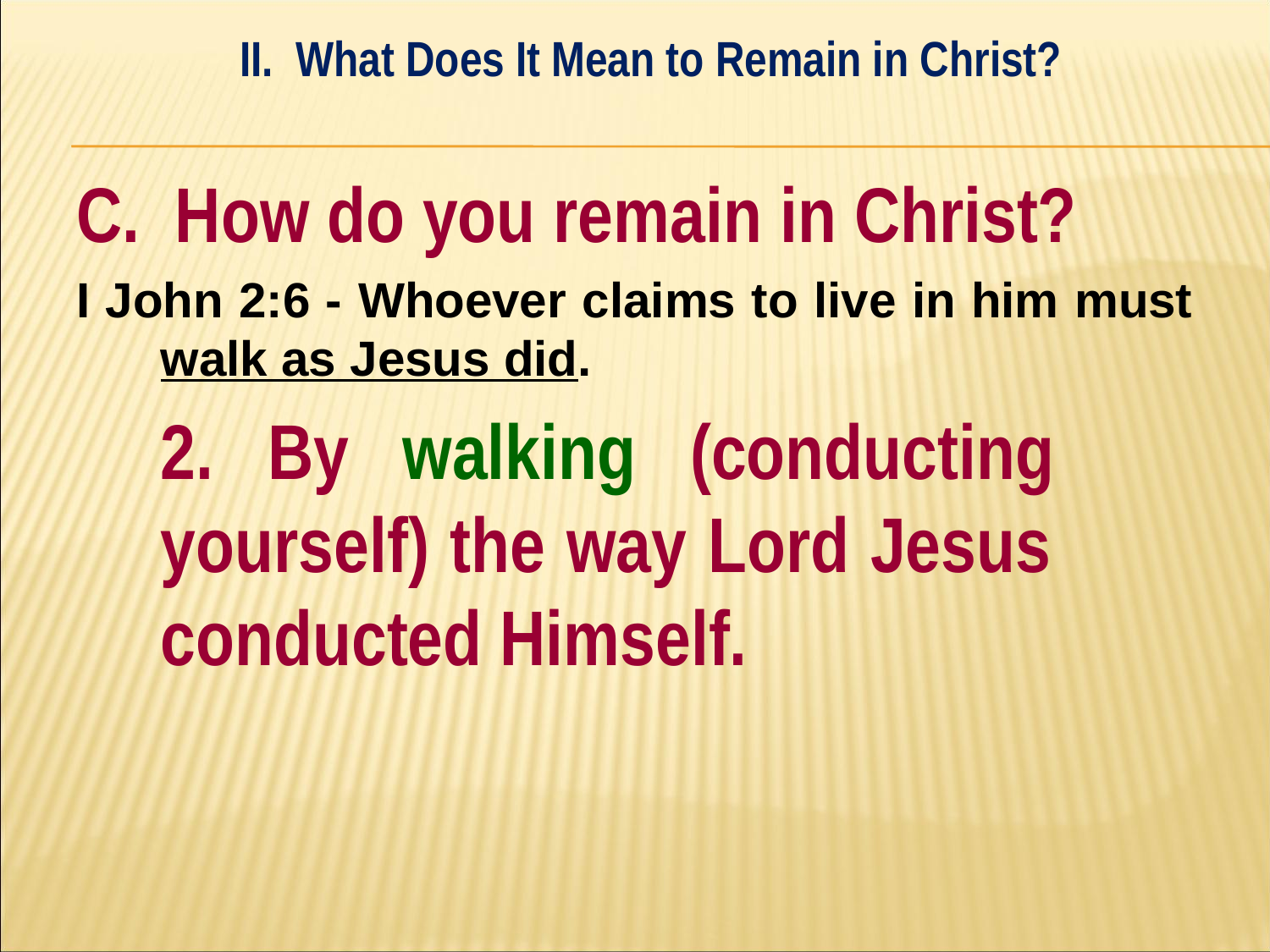

II.  What Does It Mean to Remain in Christ?
#
C.  How do you remain in Christ?
I John 2:6 - Whoever claims to live in him must walk as Jesus did.
	2. By walking (conducting 	yourself) the way Lord Jesus 	conducted Himself.